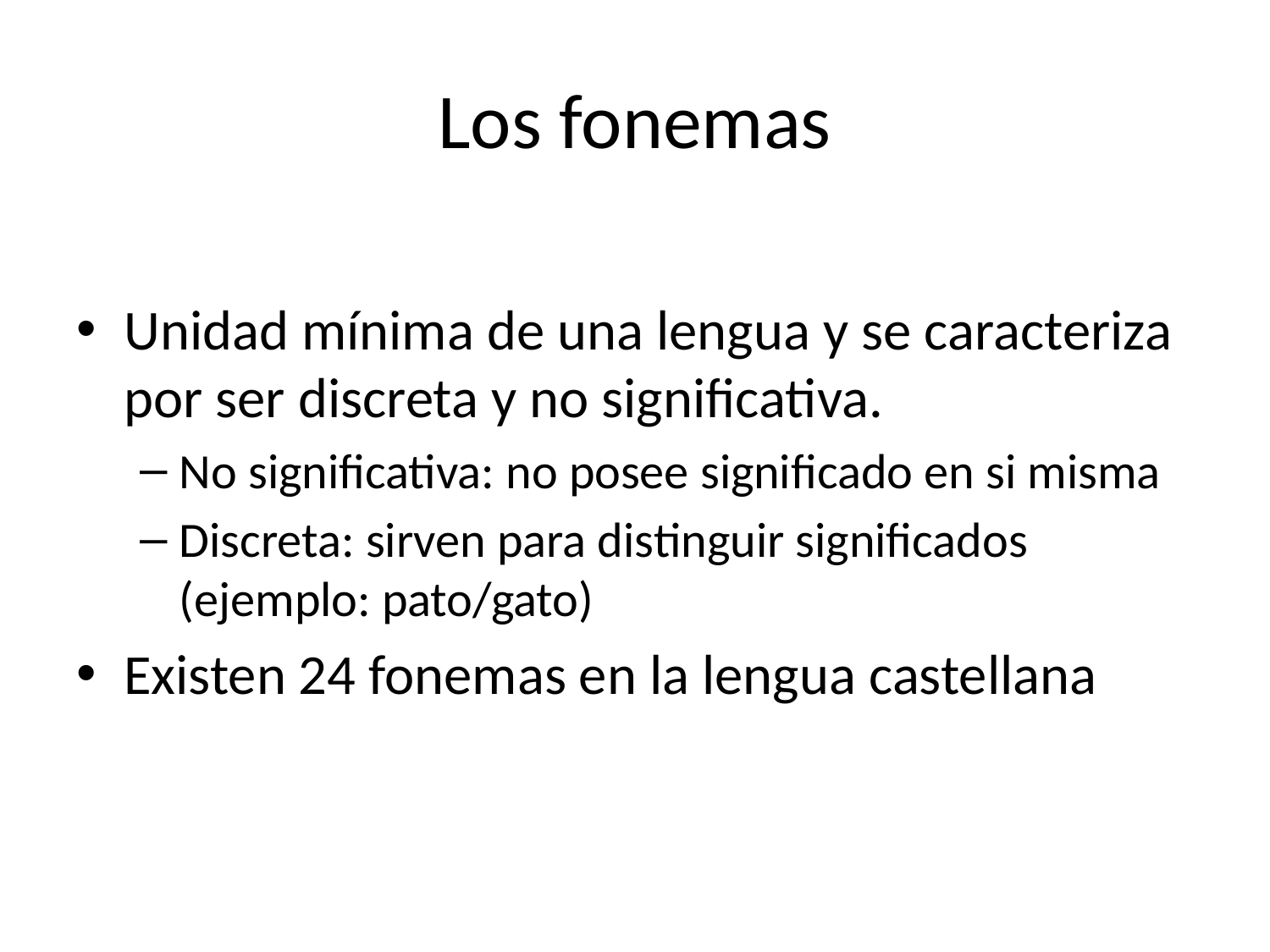

# Los fonemas
Unidad mínima de una lengua y se caracteriza por ser discreta y no significativa.
No significativa: no posee significado en si misma
Discreta: sirven para distinguir significados (ejemplo: pato/gato)
Existen 24 fonemas en la lengua castellana